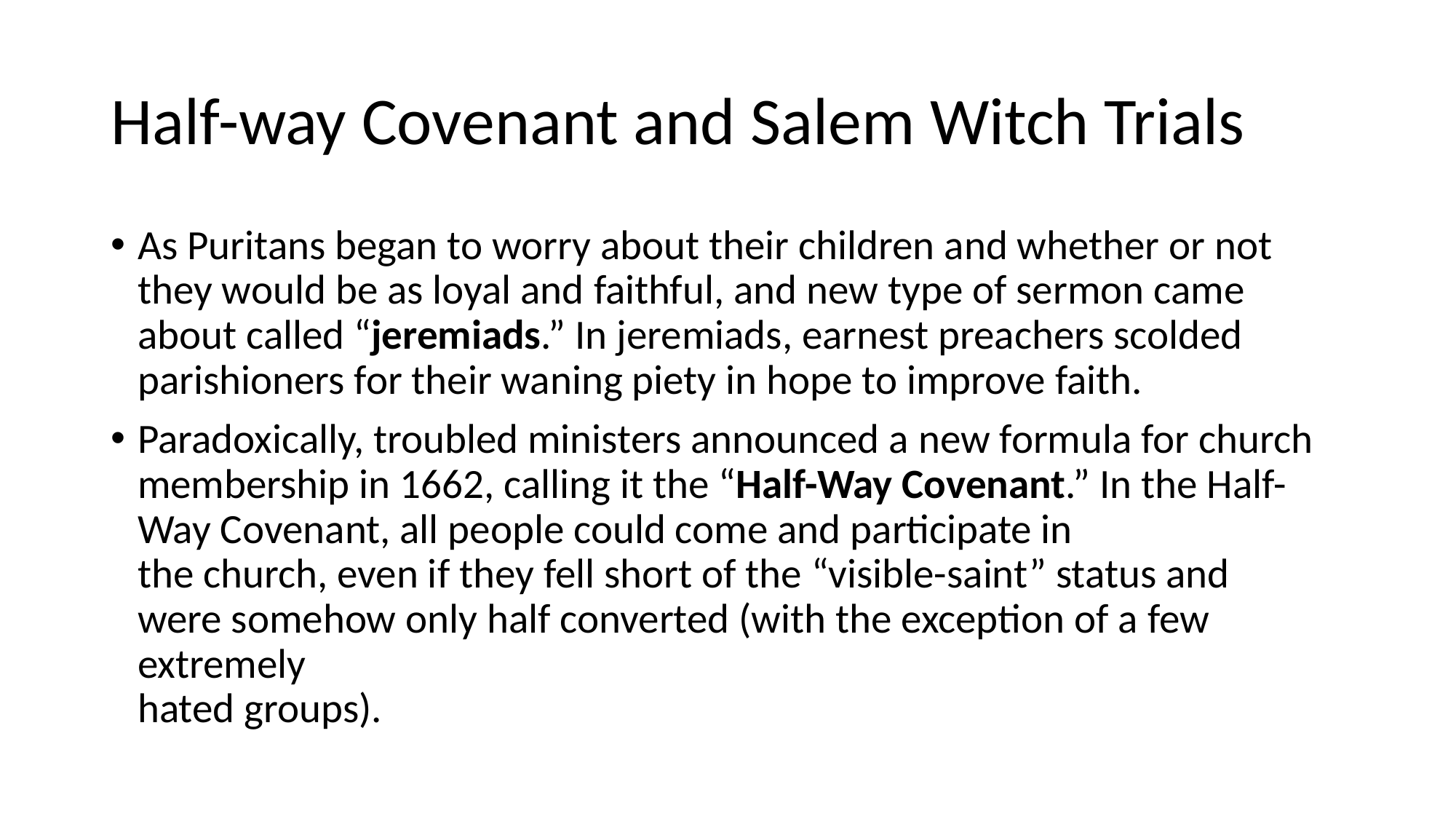

# Half-way Covenant and Salem Witch Trials
As Puritans began to worry about their children and whether or not
they would be as loyal and faithful, and new type of sermon came about called “jeremiads.” In jeremiads, earnest preachers scolded parishioners for their waning piety in hope to improve faith.
Paradoxically, troubled ministers announced a new formula for church membership in 1662, calling it the “Half-Way Covenant.” In the Half-Way Covenant, all people could come and participate in
the church, even if they fell short of the “visible-saint” status and
were somehow only half converted (with the exception of a few extremely
hated groups).